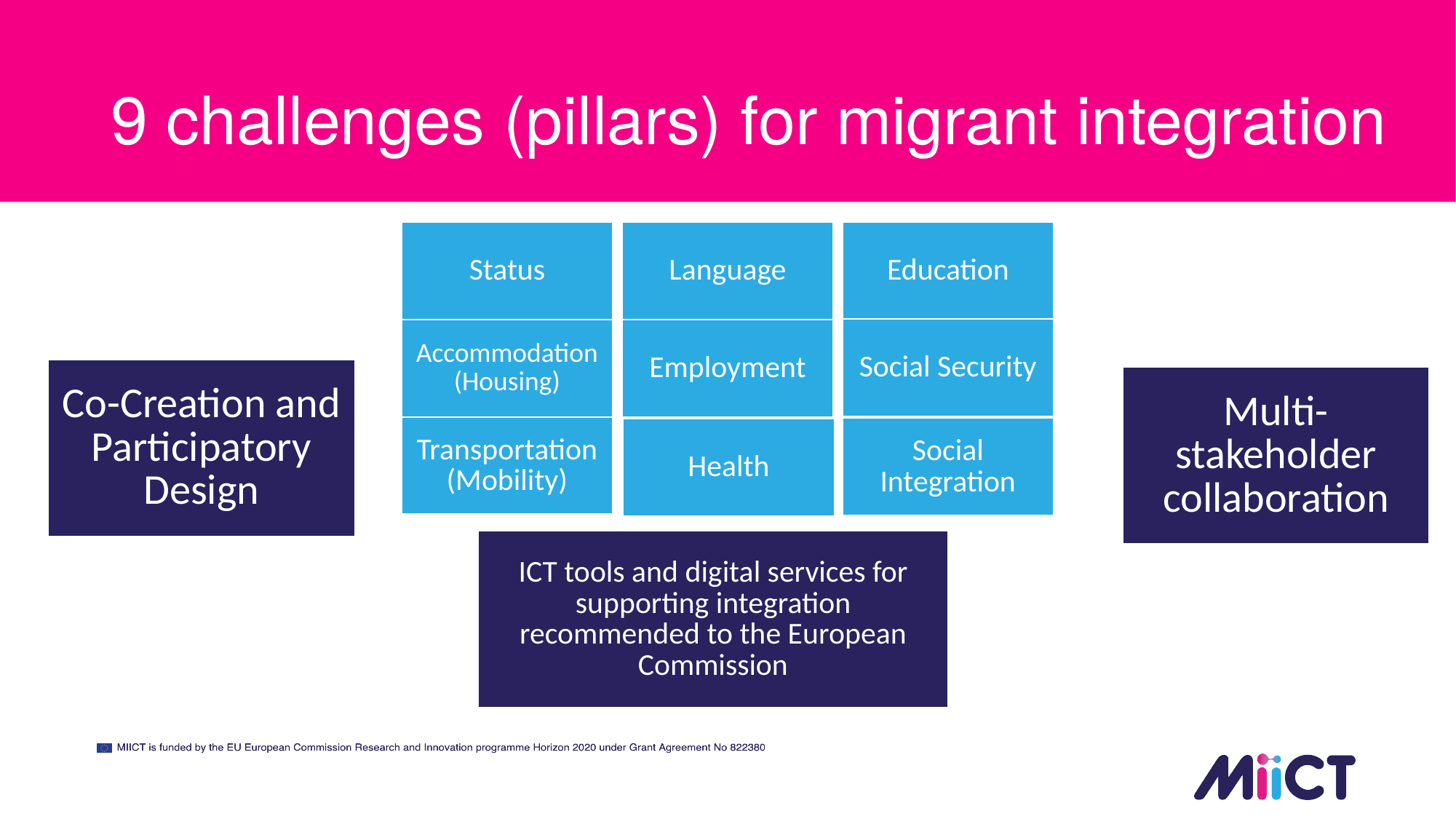

# 9 challenges (pillars) for migrant integration
Status
Language
Education
Social Security
Employment
Accommodation (Housing)
Co-Creation and Participatory Design
Multi-stakeholder collaboration
Transportation (Mobility)
Social Integration
Health
ICT tools and digital services for supporting integration recommended to the European Commission